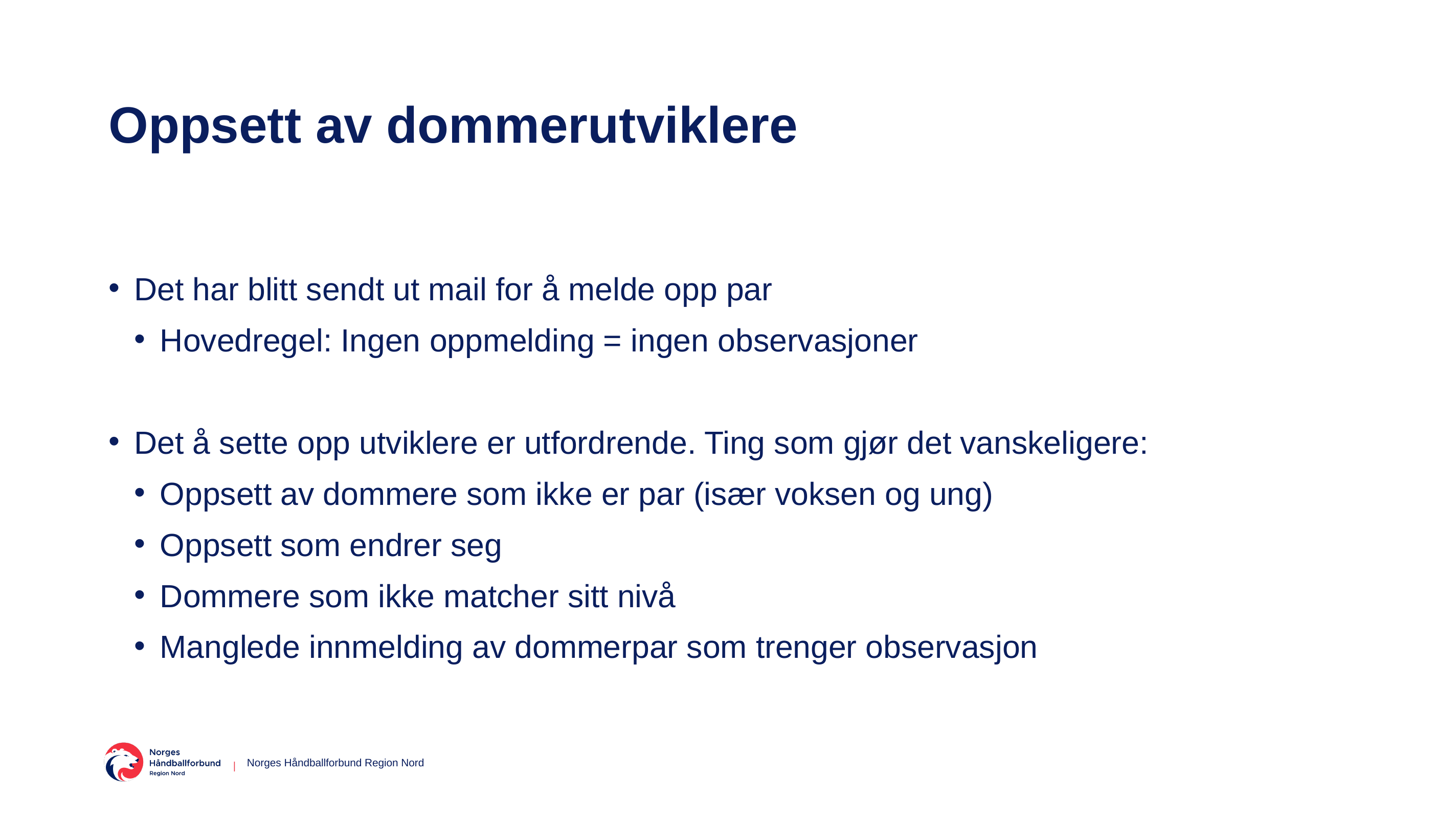

# Oppsett av dommerutviklere
Det har blitt sendt ut mail for å melde opp par
Hovedregel: Ingen oppmelding = ingen observasjoner

Det å sette opp utviklere er utfordrende. Ting som gjør det vanskeligere:
Oppsett av dommere som ikke er par (især voksen og ung)
Oppsett som endrer seg
Dommere som ikke matcher sitt nivå
Manglede innmelding av dommerpar som trenger observasjon